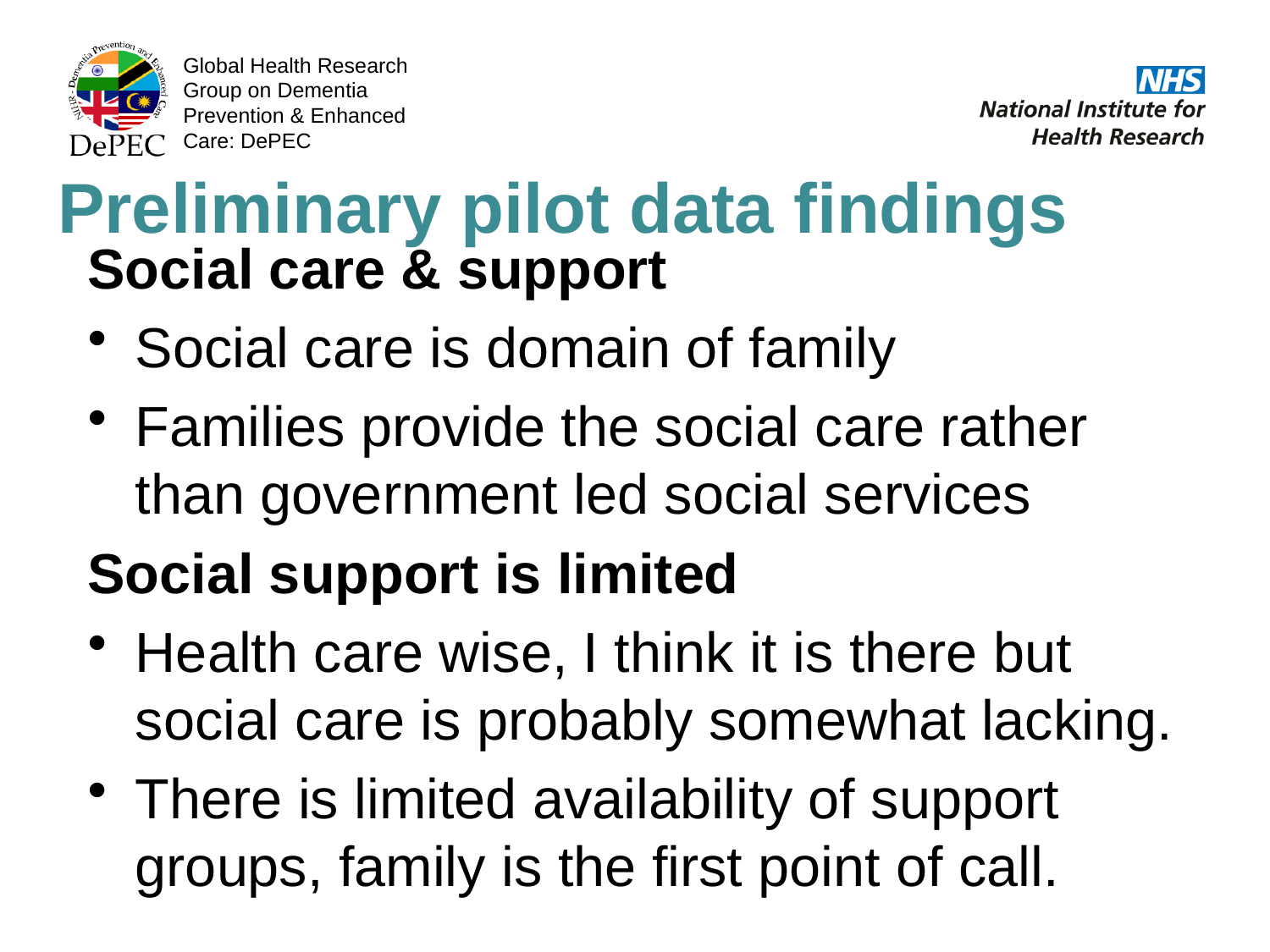

Preliminary pilot data findings
Social care & support
Social care is domain of family
Families provide the social care rather than government led social services
Social support is limited
Health care wise, I think it is there but social care is probably somewhat lacking.
There is limited availability of support groups, family is the first point of call.